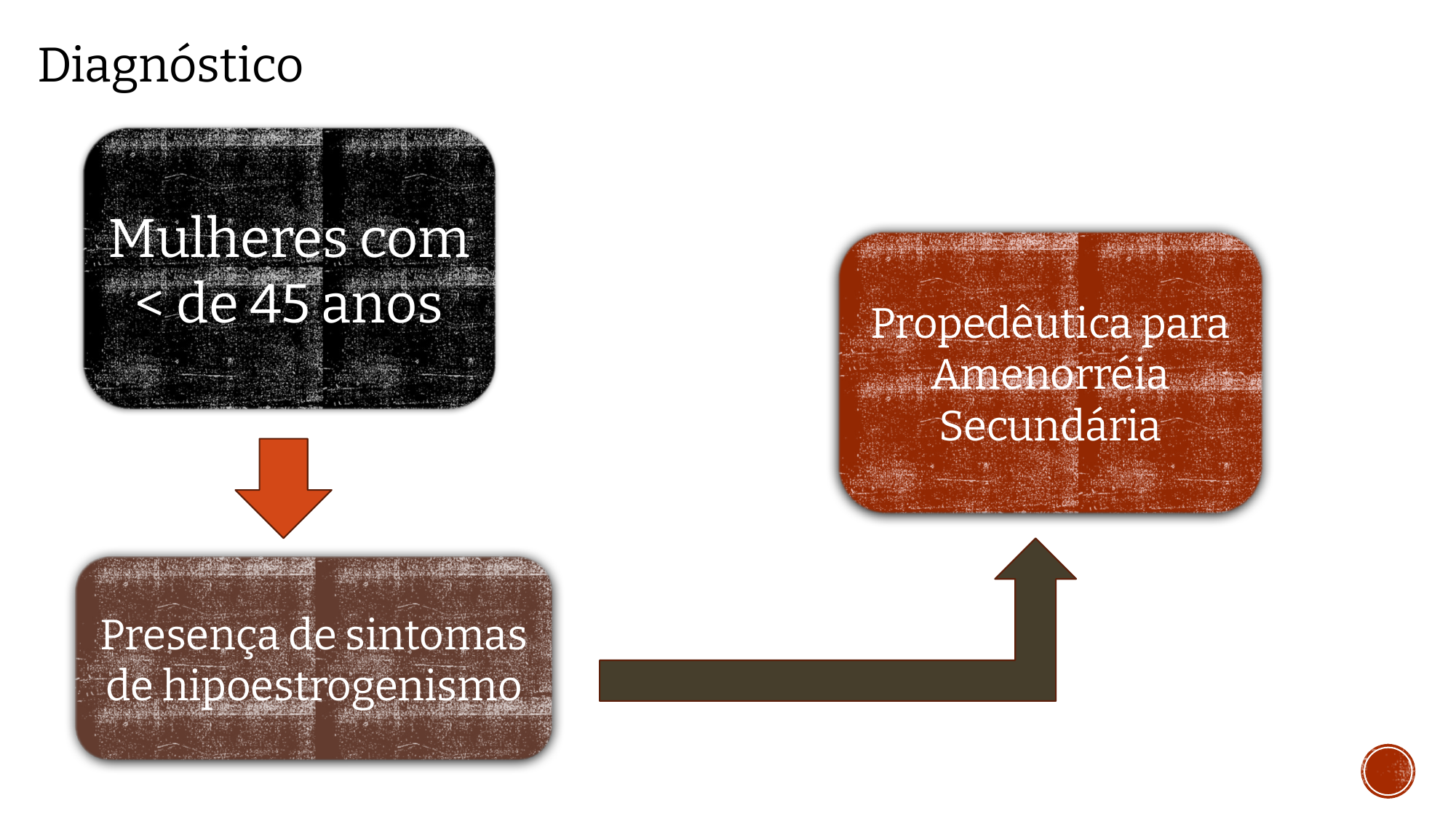

Diagnóstico
Mulheres com < de 45 anos
Propedêutica para Amenorréia Secundária

Presença de sintomas de hipoestrogenismo